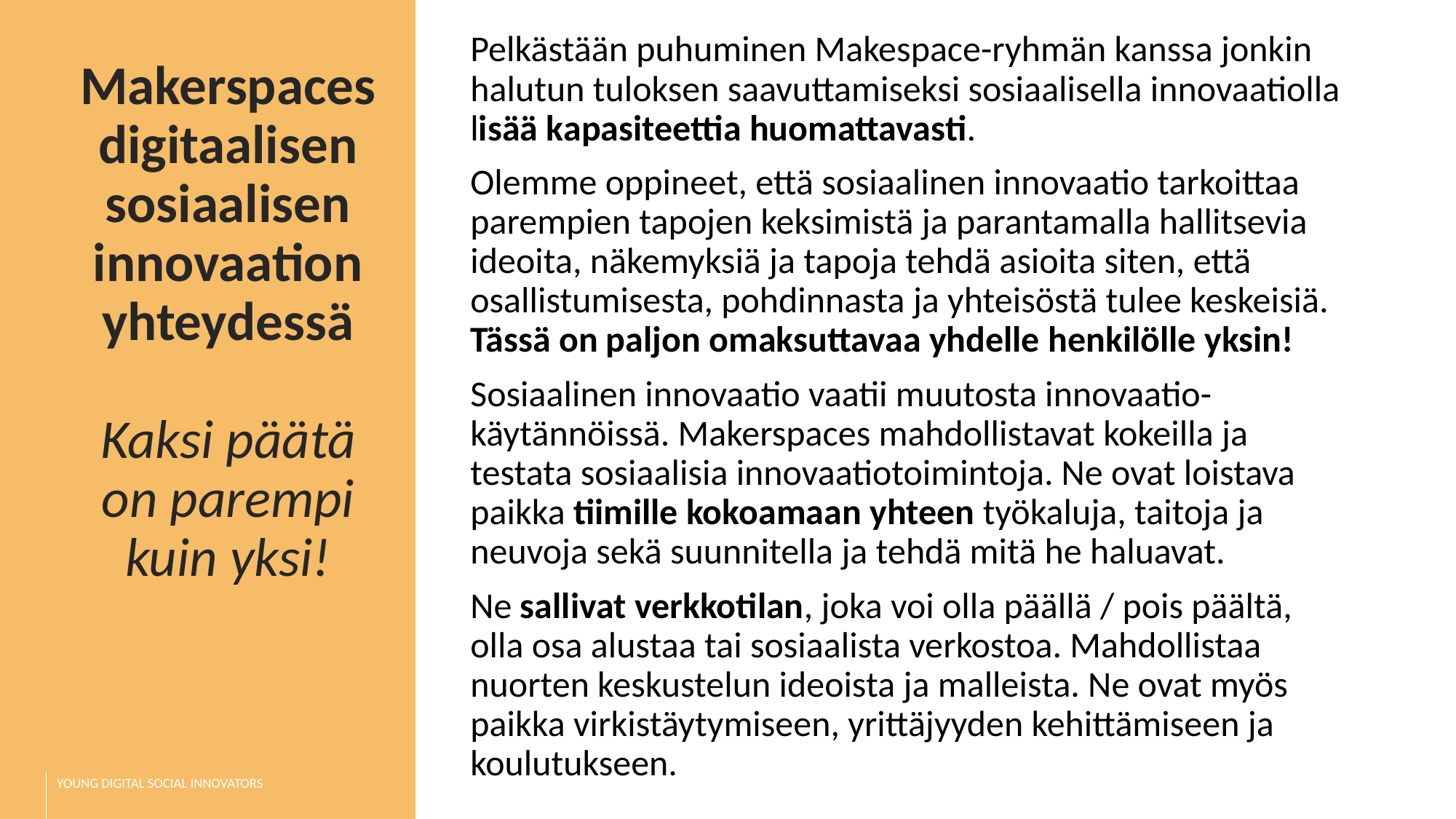

Pelkästään puhuminen Makespace-ryhmän kanssa jonkin halutun tuloksen saavuttamiseksi sosiaalisella innovaatiolla lisää kapasiteettia huomattavasti.
Olemme oppineet, että sosiaalinen innovaatio tarkoittaa parempien tapojen keksimistä ja parantamalla hallitsevia ideoita, näkemyksiä ja tapoja tehdä asioita siten, että osallistumisesta, pohdinnasta ja yhteisöstä tulee keskeisiä. Tässä on paljon omaksuttavaa yhdelle henkilölle yksin!
Sosiaalinen innovaatio vaatii muutosta innovaatio- käytännöissä. Makerspaces mahdollistavat kokeilla ja testata sosiaalisia innovaatiotoimintoja. Ne ovat loistava paikka tiimille kokoamaan yhteen työkaluja, taitoja ja neuvoja sekä suunnitella ja tehdä mitä he haluavat.
Ne sallivat verkkotilan, joka voi olla päällä / pois päältä, olla osa alustaa tai sosiaalista verkostoa. Mahdollistaa nuorten keskustelun ideoista ja malleista. Ne ovat myös paikka virkistäytymiseen, yrittäjyyden kehittämiseen ja koulutukseen.
Makerspaces digitaalisen sosiaalisen innovaation yhteydessä

Kaksi päätä on parempi kuin yksi!